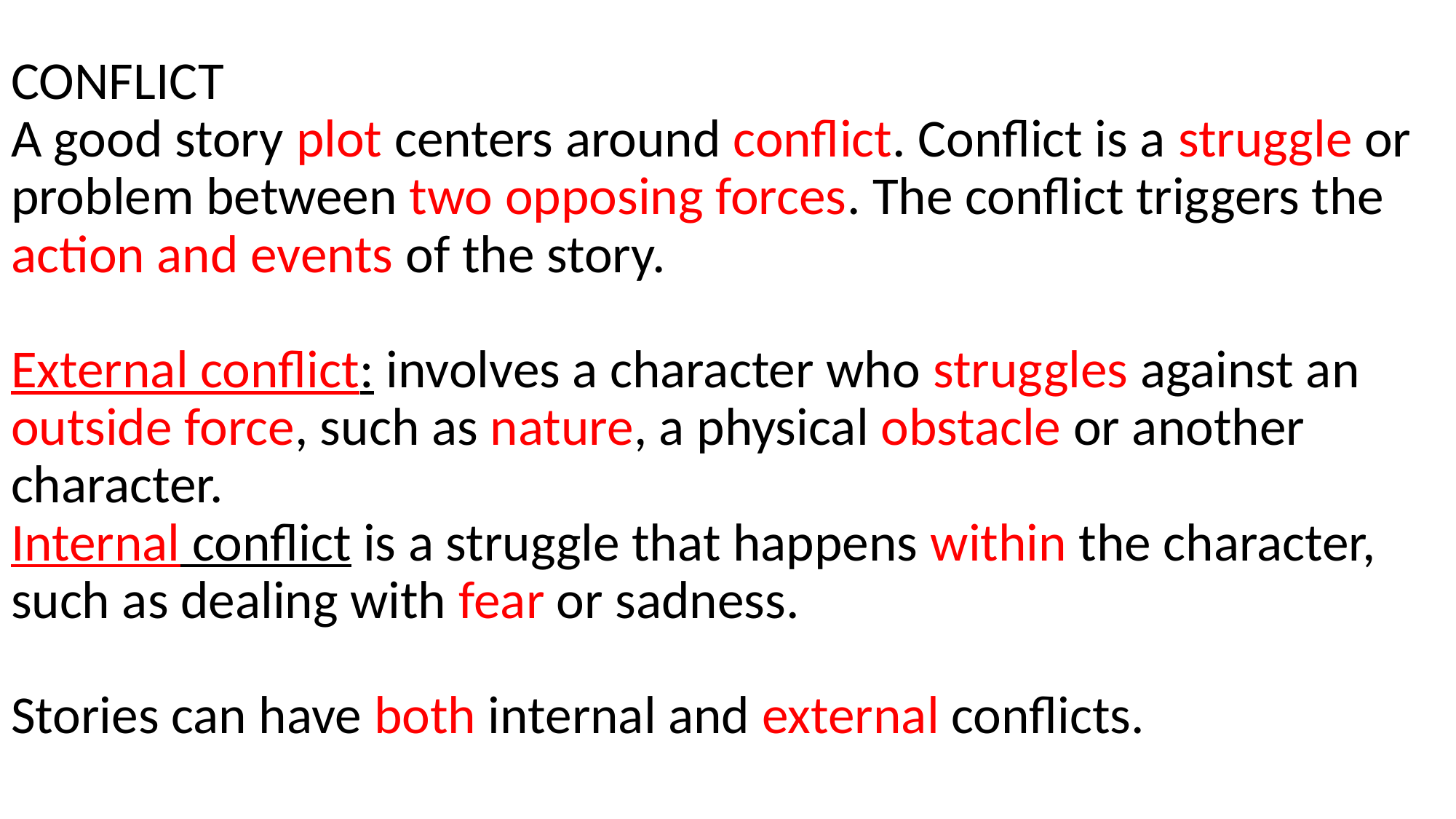

# CONFLICT A good story plot centers around conflict. Conflict is a struggle or problem between two opposing forces. The conflict triggers the action and events of the story.   External conflict: involves a character who struggles against an outside force, such as nature, a physical obstacle or another character. Internal conflict is a struggle that happens within the character, such as dealing with fear or sadness.   Stories can have both internal and external conflicts.